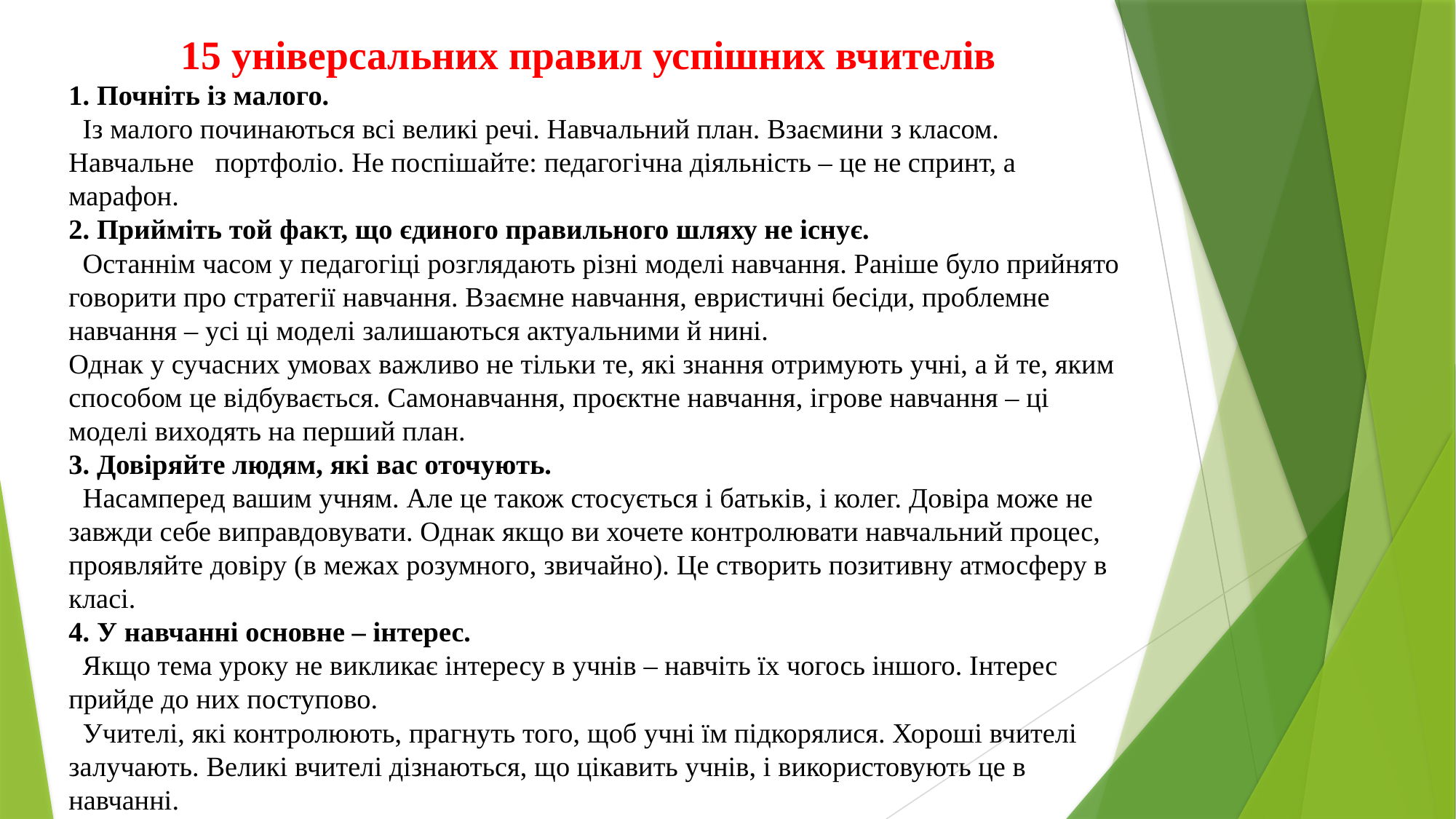

# 15 універсальних правил успішних вчителів 1. Почніть із малого. Із малого починаються всі великі речі. Навчальний план. Взаємини з класом. Навчальне   портфоліо. Не поспішайте: педагогічна діяльність – це не спринт, а марафон. 2. Прийміть той факт, що єдиного правильного шляху не існує. Останнім часом у педагогіці розглядають різні моделі навчання. Раніше було прийнято говорити про стратегії навчання. Взаємне навчання, евристичні бесіди, проблемне навчання – усі ці моделі залишаються актуальними й нині. Однак у сучасних умовах важливо не тільки те, які знання отримують учні, а й те, яким способом це відбувається. Самонавчання, проєктне навчання, ігрове навчання – ці моделі виходять на перший план. 3. Довіряйте людям, які вас оточують. Насамперед вашим учням. Але це також стосується і батьків, і колег. Довіра може не завжди себе виправдовувати. Однак якщо ви хочете контролювати навчальний процес, проявляйте довіру (в межах розумного, звичайно). Це створить позитивну атмосферу в класі. 4. У навчанні основне – інтерес. Якщо тема уроку не викликає інтересу в учнів – навчіть їх чогось іншого. Інтерес прийде до них поступово. Учителі, які контролюють, прагнуть того, щоб учні їм підкорялися. Хороші вчителі залучають. Великі вчителі дізнаються, що цікавить учнів, і використовують це в навчанні.